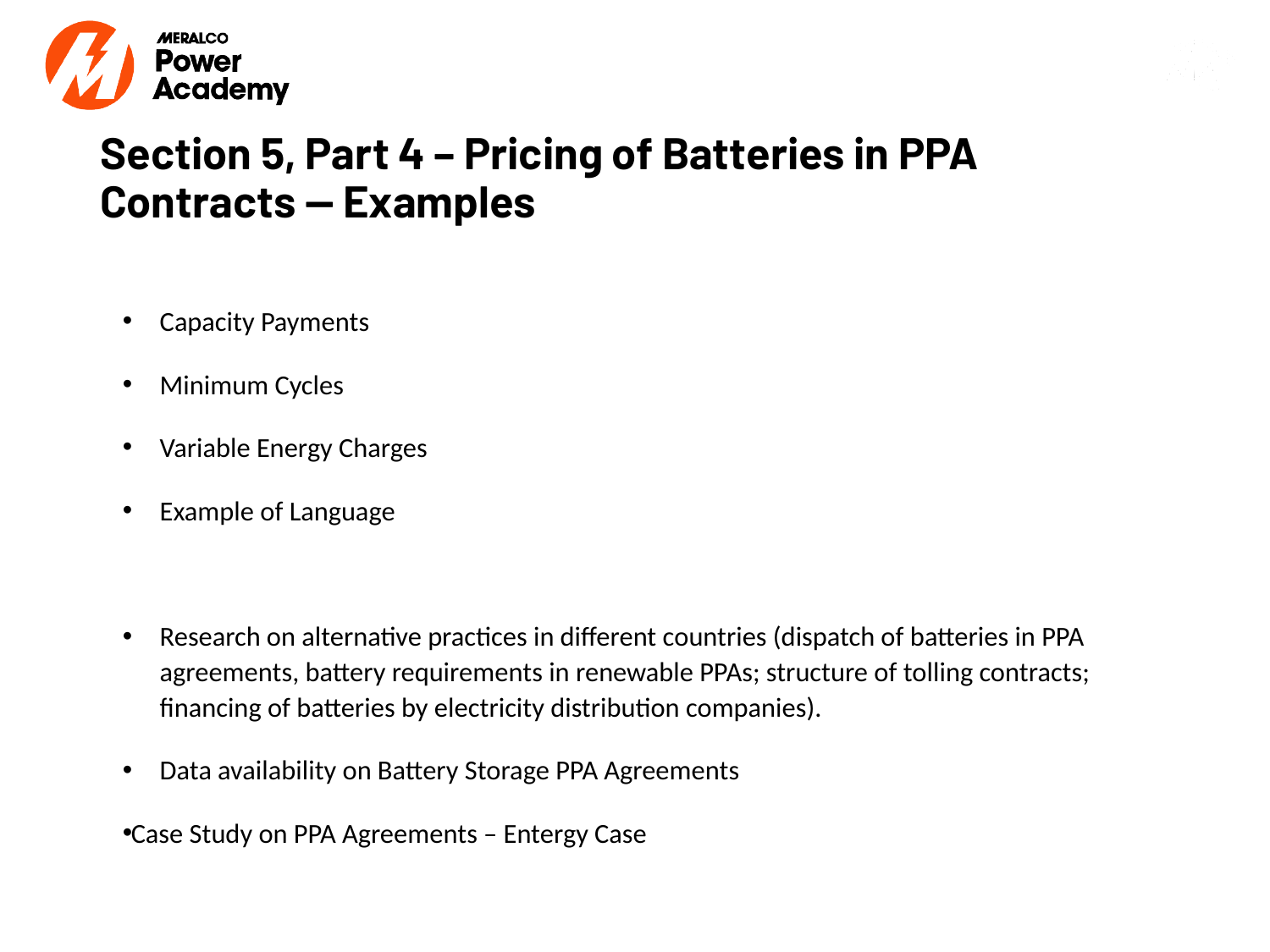

# Section 5, Part 4 – Pricing of Batteries in PPA Contracts -- Examples
Capacity Payments
Minimum Cycles
Variable Energy Charges
Example of Language

Research on alternative practices in different countries (dispatch of batteries in PPA agreements, battery requirements in renewable PPAs; structure of tolling contracts; financing of batteries by electricity distribution companies).
Data availability on Battery Storage PPA Agreements
Case Study on PPA Agreements – Entergy Case